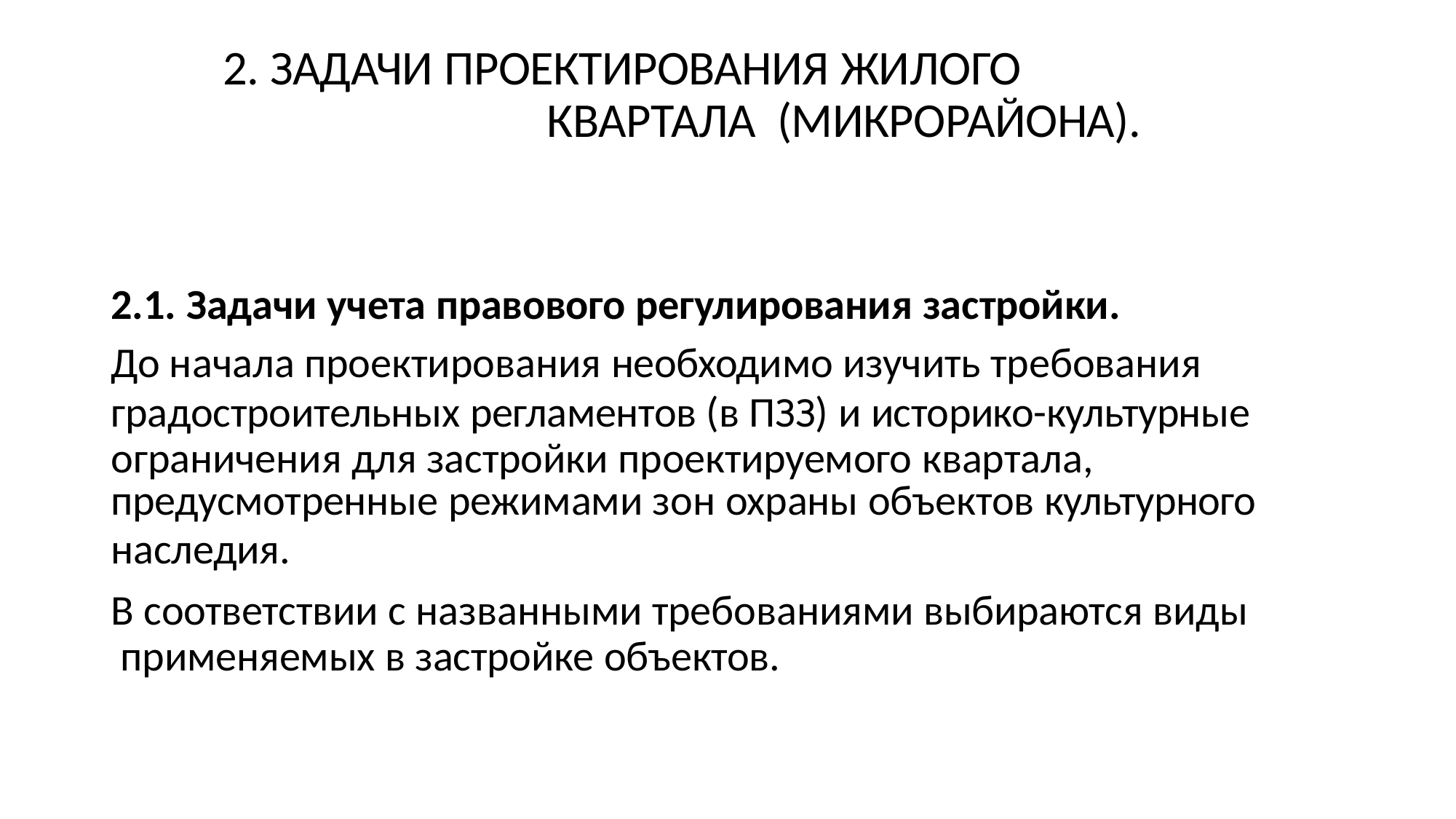

# 2. ЗАДАЧИ ПРОЕКТИРОВАНИЯ ЖИЛОГО КВАРТАЛА  (МИКРОРАЙОНА).
2.1. Задачи учета правового регулирования застройки.
До начала проектирования необходимо изучить требования
градостроительных регламентов (в ПЗЗ) и историко-культурные  ограничения для застройки проектируемого квартала,
предусмотренные режимами зон охраны объектов культурного
наследия.
В соответствии с названными требованиями выбираются виды  применяемых в застройке объектов.